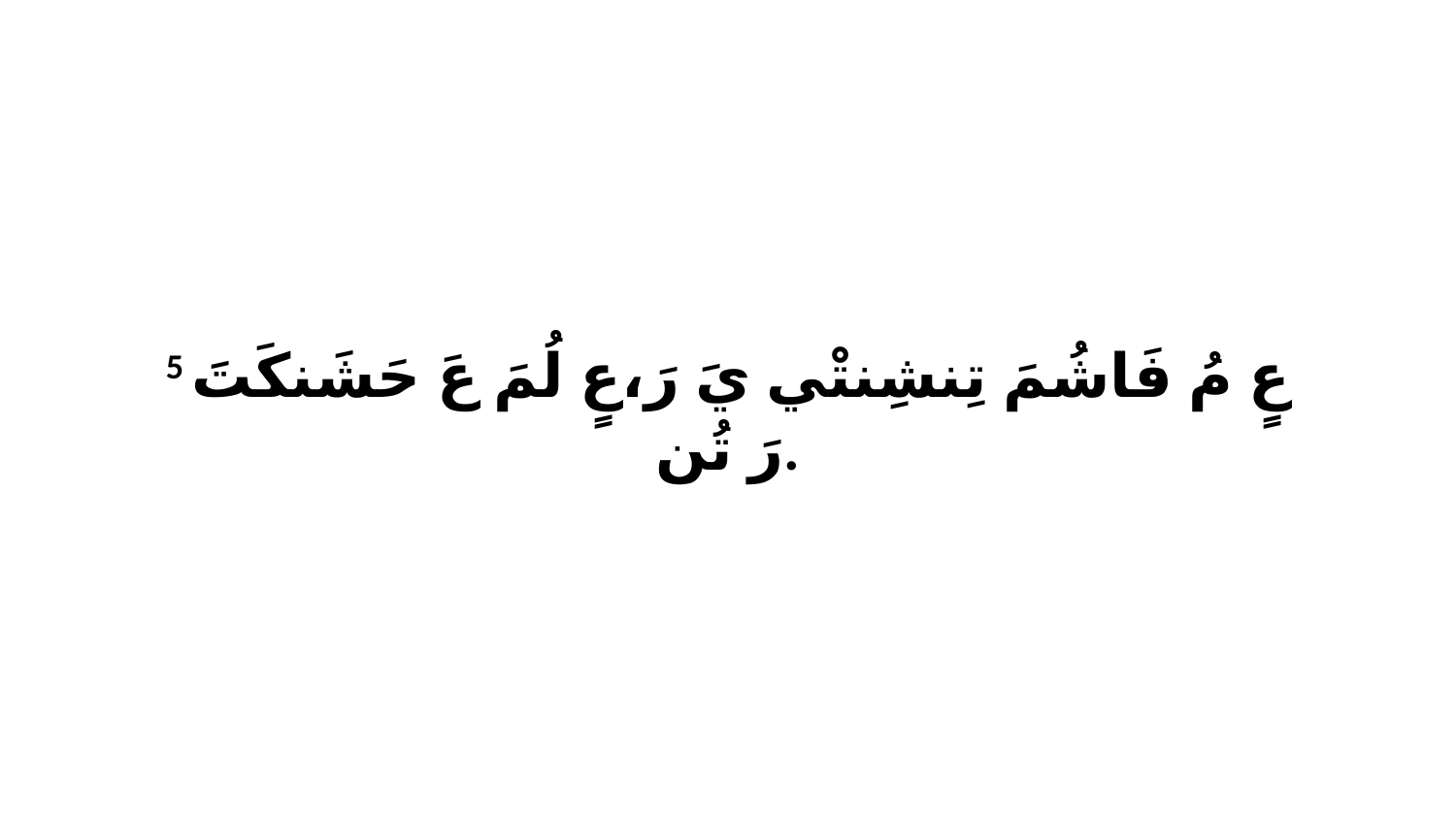

5 عٍ مُ فَاشُمَ تِنشِنتْي يَ رَ،عٍ لُمَ عَ حَشَنكَتَ رَ تُن.